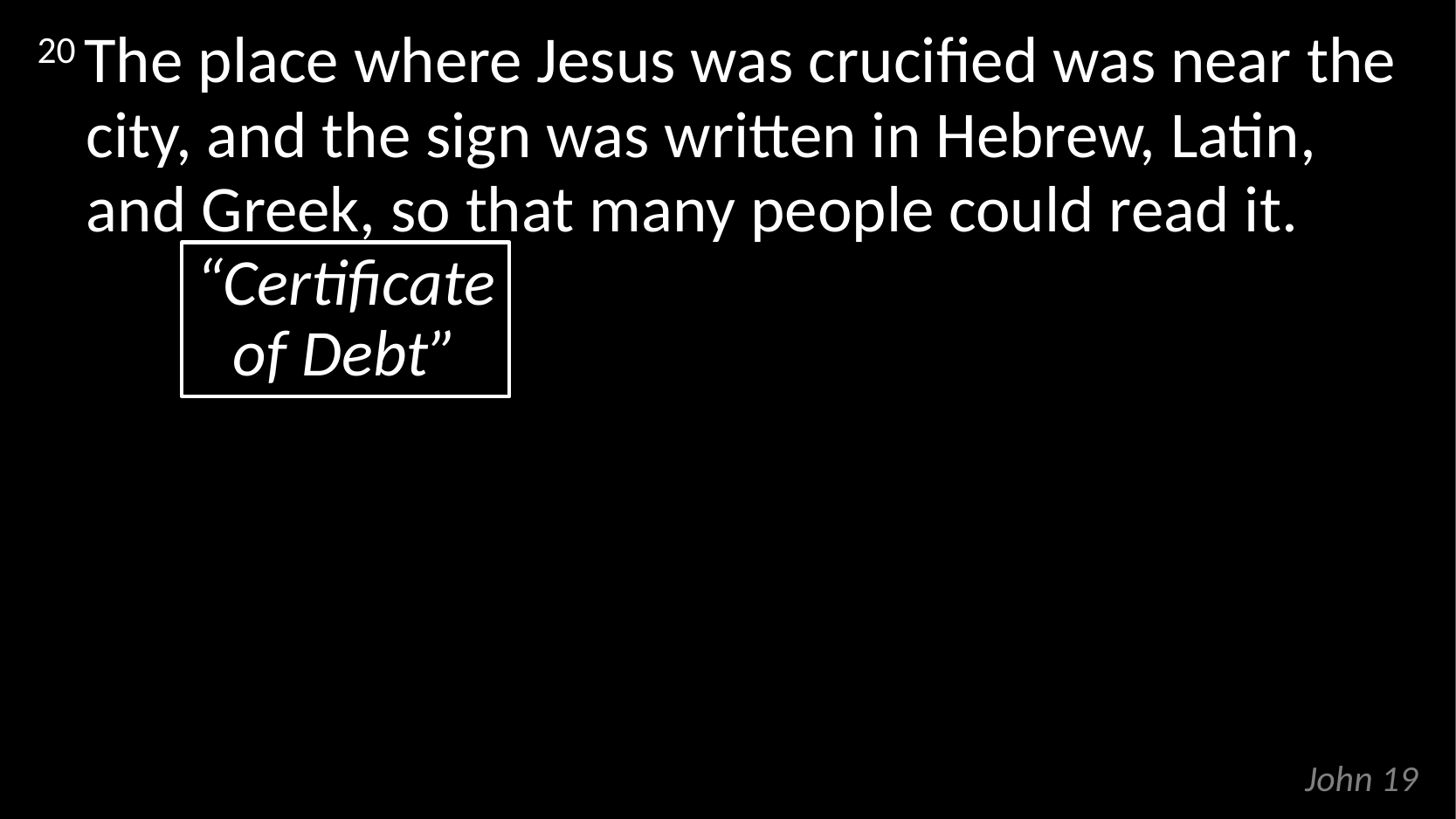

20 The place where Jesus was crucified was near the city, and the sign was written in Hebrew, Latin, and Greek, so that many people could read it.
“Certificate of Debt”
# John 19